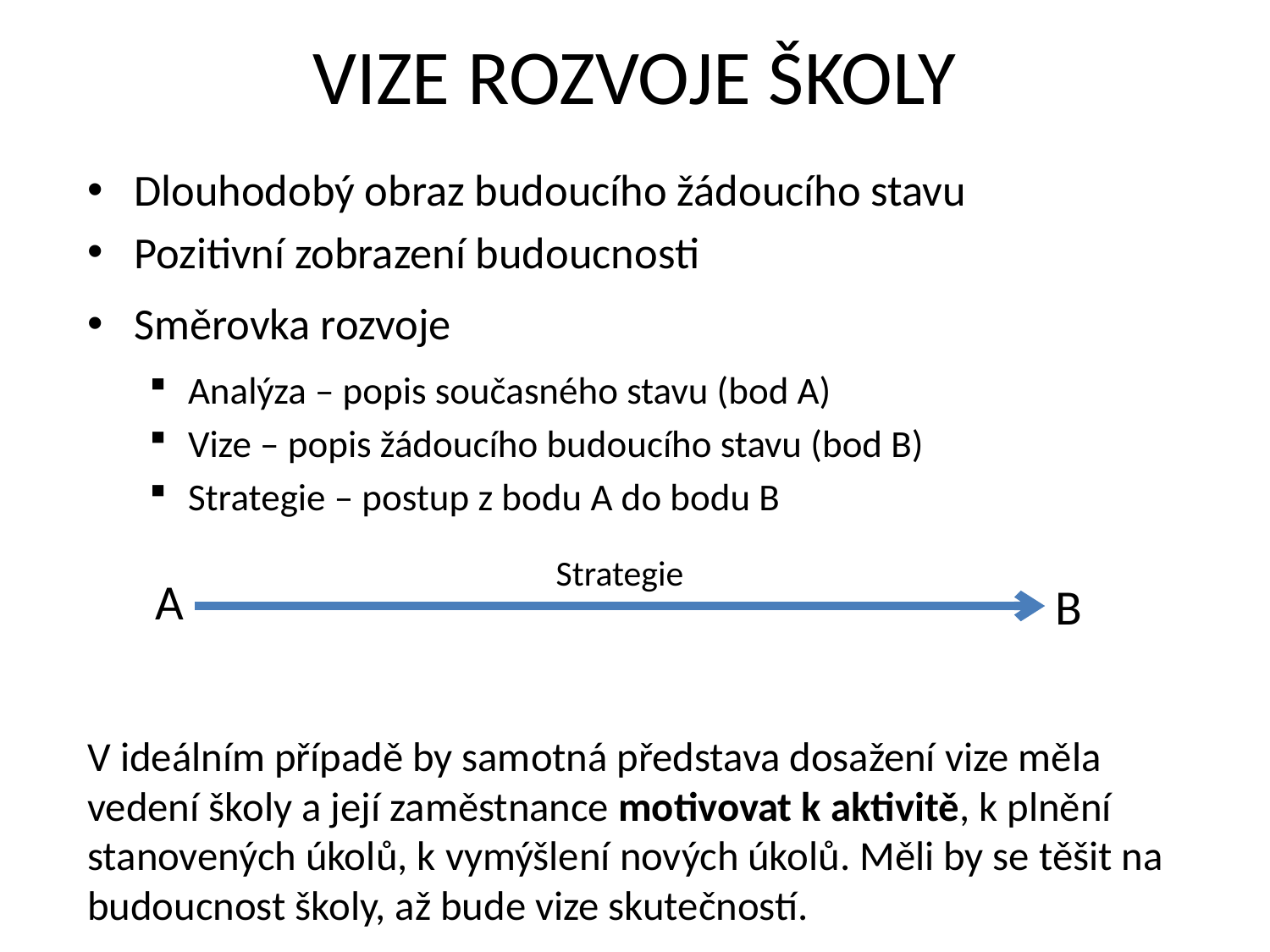

# VIZE ROZVOJE ŠKOLY
Dlouhodobý obraz budoucího žádoucího stavu
Pozitivní zobrazení budoucnosti
Směrovka rozvoje
Analýza – popis současného stavu (bod A)
Vize – popis žádoucího budoucího stavu (bod B)
Strategie – postup z bodu A do bodu B

V ideálním případě by samotná představa dosažení vize měla vedení školy a její zaměstnance motivovat k aktivitě, k plnění stanovených úkolů, k vymýšlení nových úkolů. Měli by se těšit na budoucnost školy, až bude vize skutečností.
Strategie
A
B